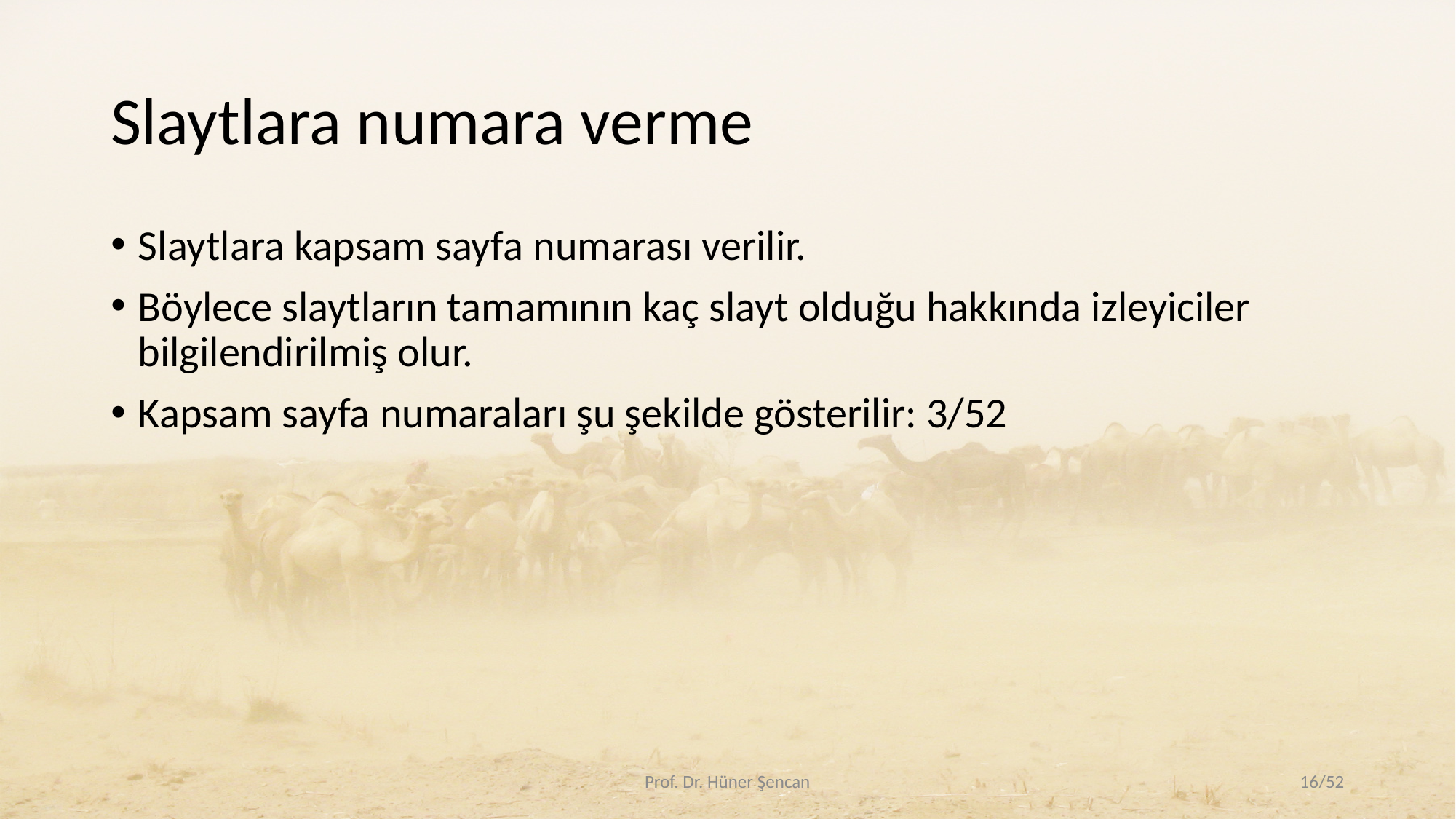

# Slaytlara numara verme
Slaytlara kapsam sayfa numarası verilir.
Böylece slaytların tamamının kaç slayt olduğu hakkında izleyiciler bilgilendirilmiş olur.
Kapsam sayfa numaraları şu şekilde gösterilir: 3/52
Prof. Dr. Hüner Şencan
16